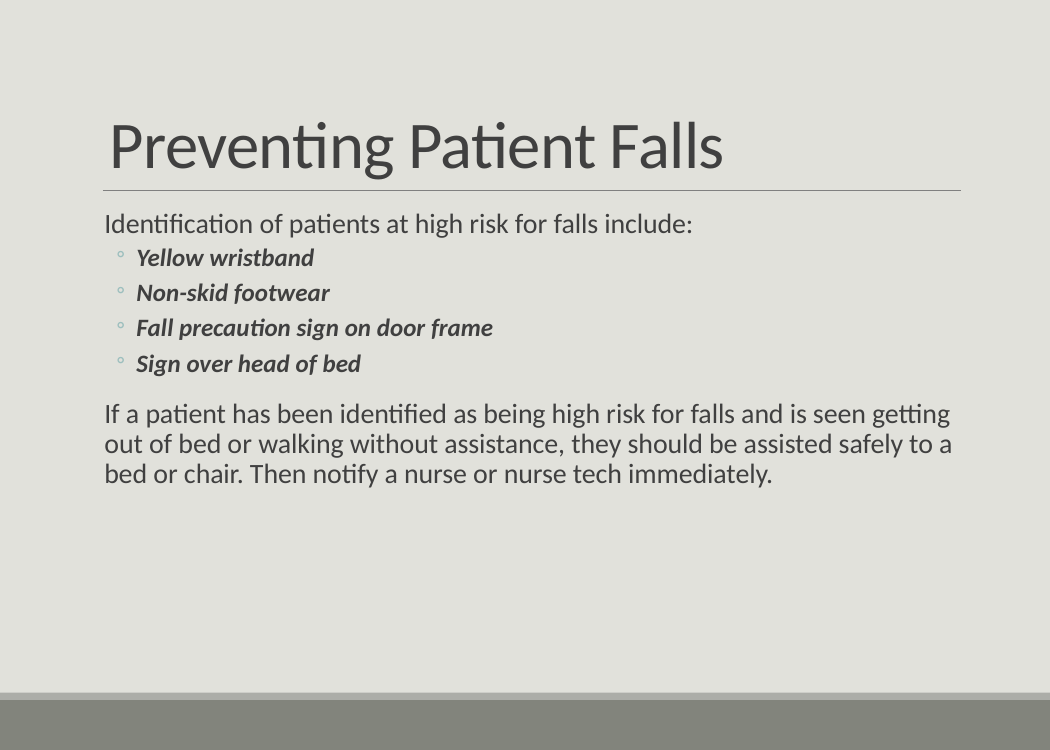

# Preventing Patient Falls
Identification of patients at high risk for falls include:
Yellow wristband
Non-skid footwear
Fall precaution sign on door frame
Sign over head of bed
If a patient has been identified as being high risk for falls and is seen getting out of bed or walking without assistance, they should be assisted safely to a bed or chair. Then notify a nurse or nurse tech immediately.